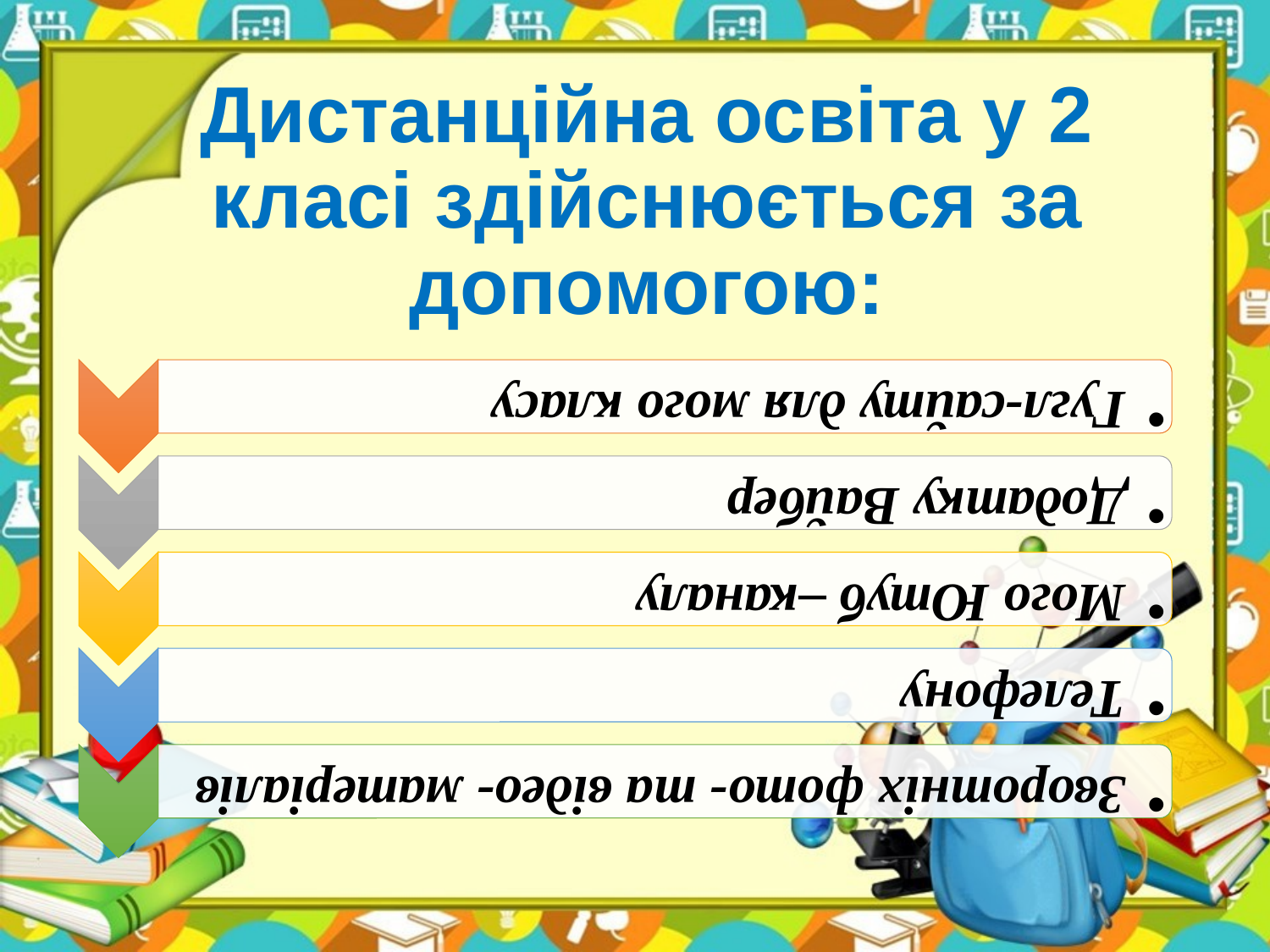

# Дистанційна освіта у 2 класі здійснюється за допомогою:

Гугл-сайту для мого класу

Додатку Вайбер

Мого Ютуб –каналу

Телефону

Зворотніх фото- та відео- матеріалів